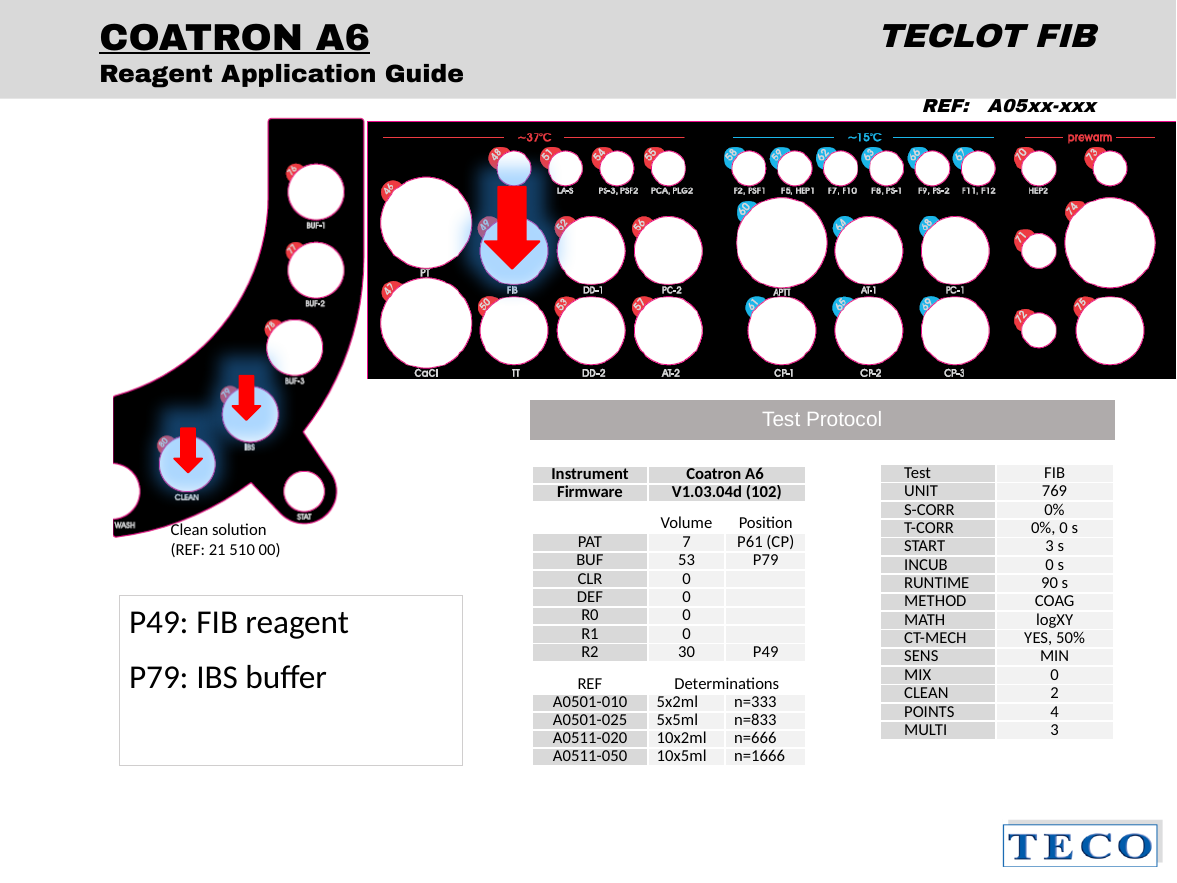

TECLOT FIB
	REF:   A05xx-xxx

| Test Protocol |
| --- |
| Test | FIB |
| --- | --- |
| UNIT | 769 |
| S-CORR | 0% |
| T-CORR | 0%, 0 s |
| START | 3 s |
| INCUB | 0 s |
| RUNTIME | 90 s |
| METHOD | COAG |
| MATH | logXY |
| CT-MECH | YES, 50% |
| SENS | MIN |
| MIX | 0 |
| CLEAN | 2 |
| POINTS | 4 |
| MULTI | 3 |
| Instrument | Coatron A6 |  |
| --- | --- | --- |
| Firmware | V1.03.04d (102) |  |
|  | Volume | Position |
| PAT | 7 | P61 (CP) |
| BUF | 53 | P79 |
| CLR | 0 |  |
| DEF | 0 |  |
| R0 | 0 |  |
| R1 | 0 |  |
| R2 | 30 | P49 |
| REF | Determinations |  |
| A0501-010 | 5x2ml | n=333 |
| A0501-025 | 5x5ml | n=833 |
| A0511-020 | 10x2ml | n=666 |
| A0511-050 | 10x5ml | n=1666 |
P49: FIB reagent

P79: IBS buffer